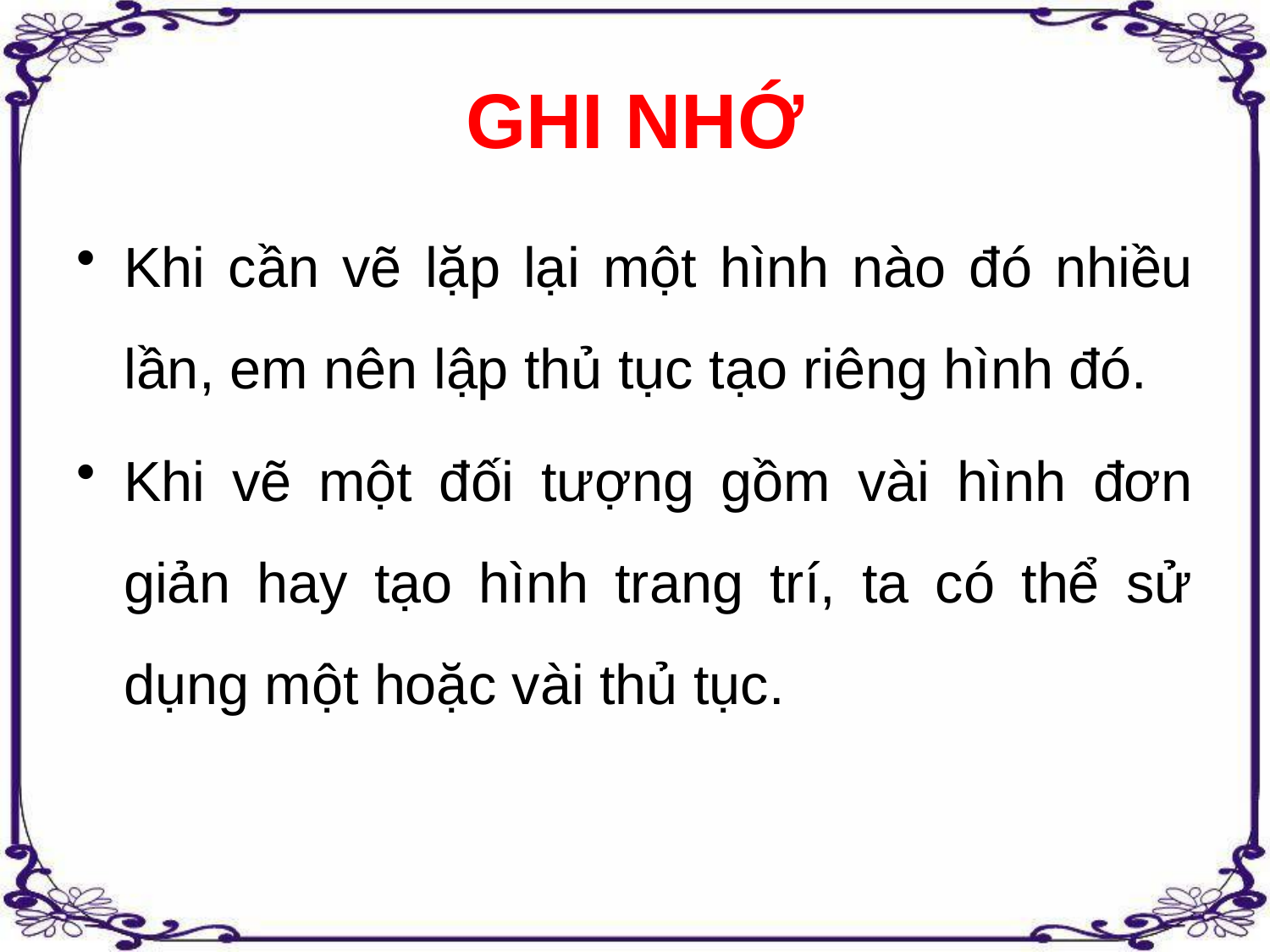

# GHI NHỚ
Khi cần vẽ lặp lại một hình nào đó nhiều lần, em nên lập thủ tục tạo riêng hình đó.
Khi vẽ một đối tượng gồm vài hình đơn giản hay tạo hình trang trí, ta có thể sử dụng một hoặc vài thủ tục.